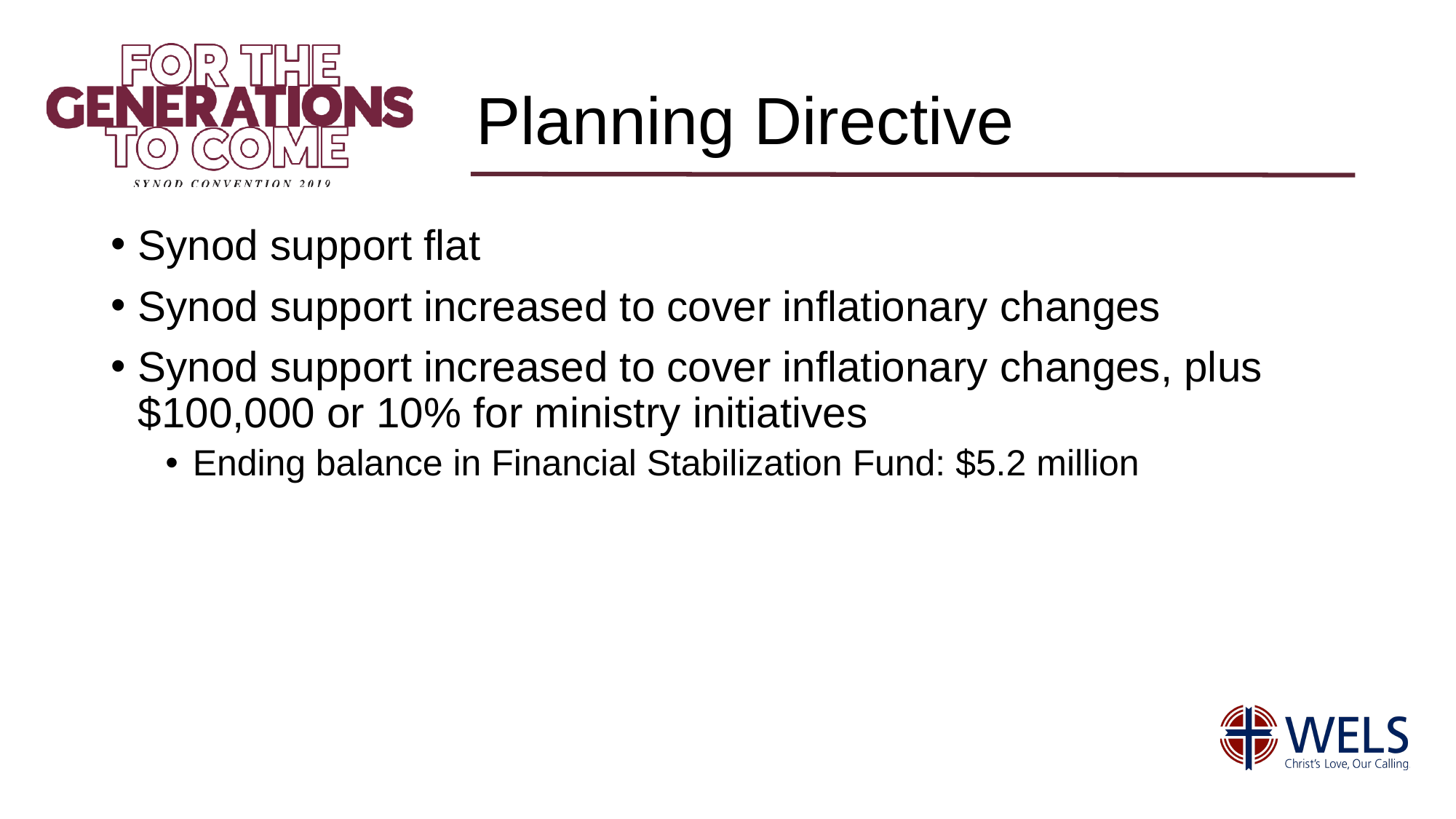

# Planning Directive
Synod support flat
Synod support increased to cover inflationary changes
Synod support increased to cover inflationary changes, plus $100,000 or 10% for ministry initiatives
Ending balance in Financial Stabilization Fund: $5.2 million